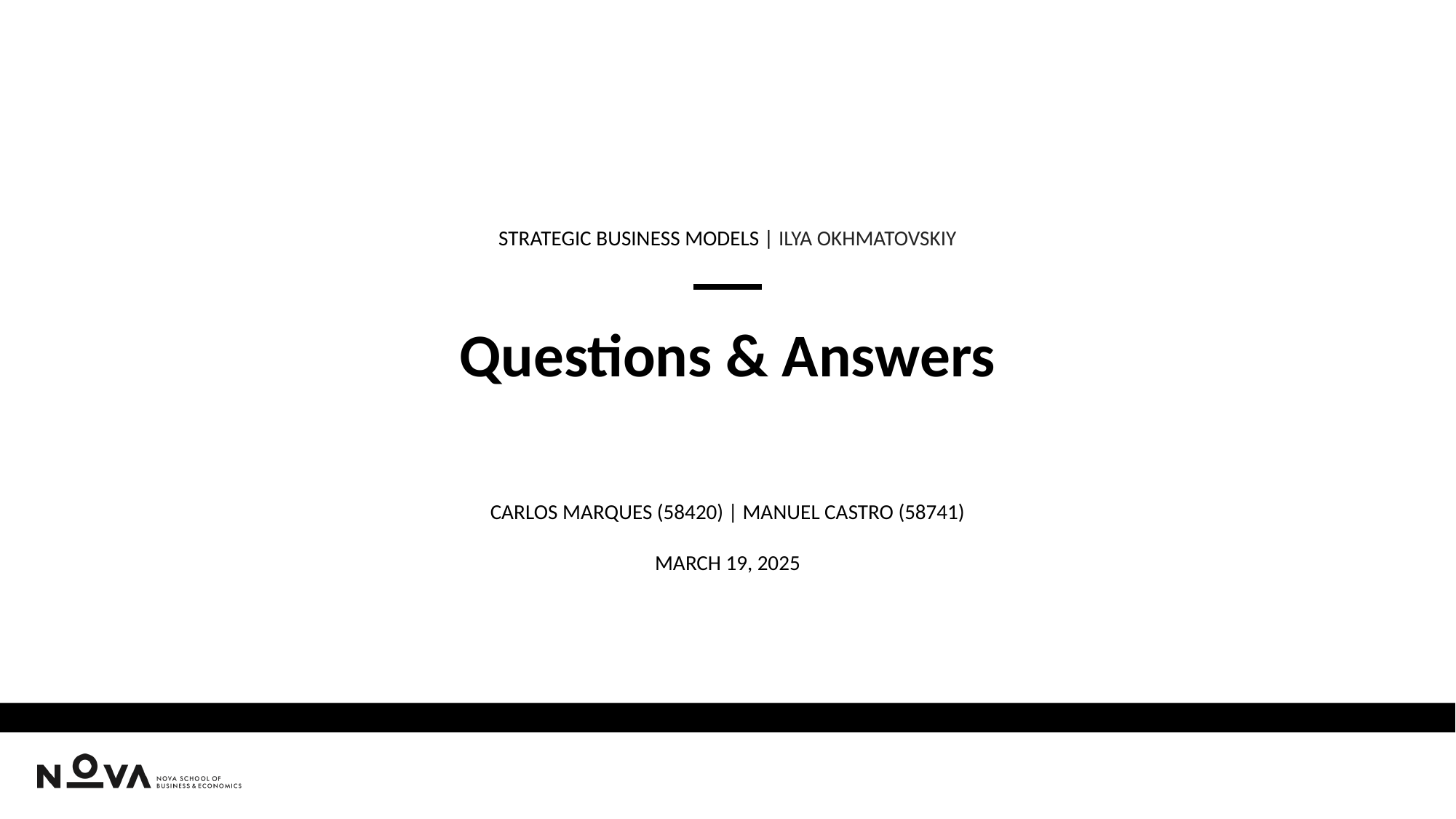

Strategic Business Models | Ilya Okhmatovskiy

Questions & Answers

Carlos Marques (58420) | Manuel Castro (58741)

March 19, 2025